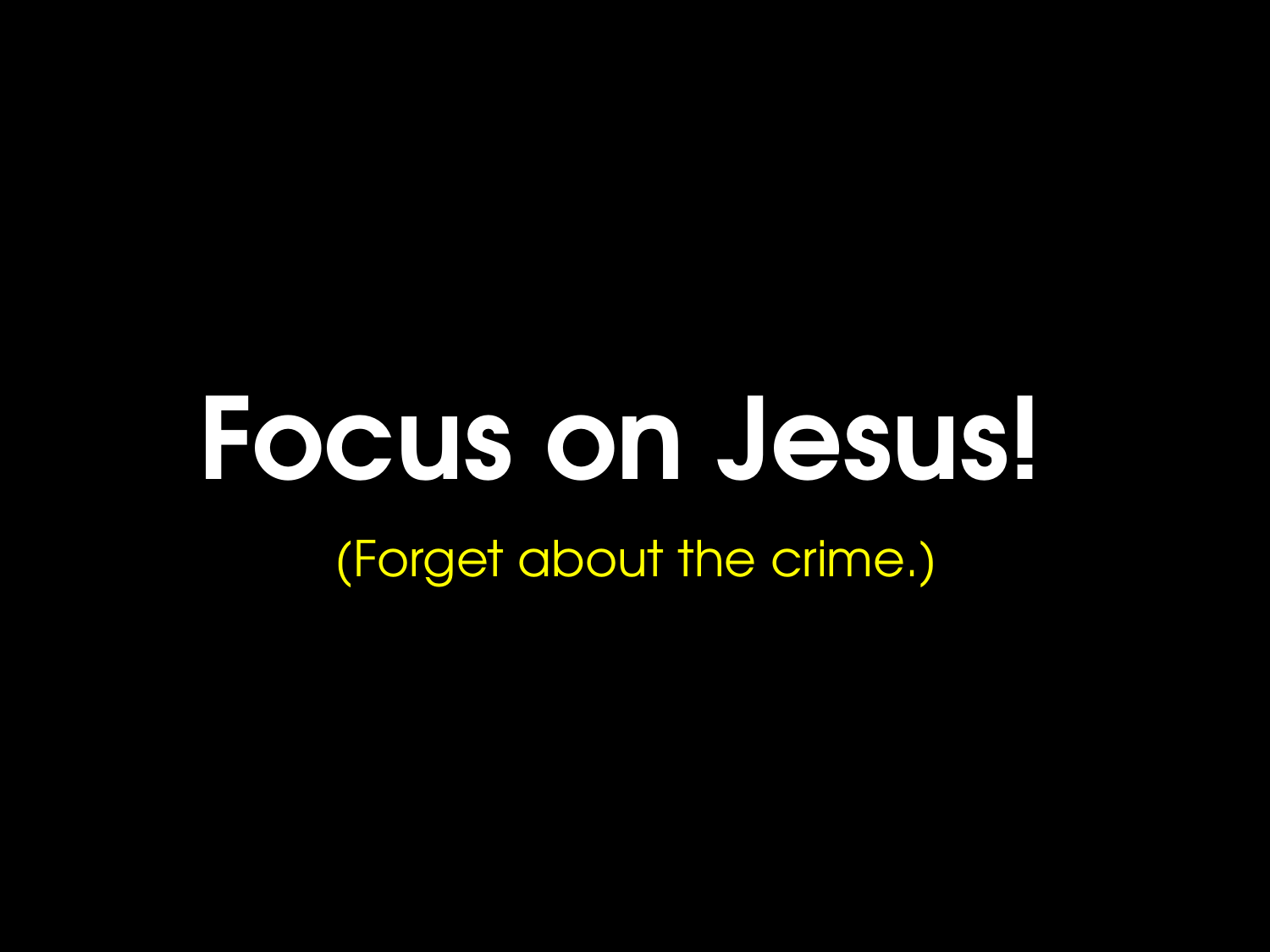

Focus on Jesus!

(Forget about the crime.)